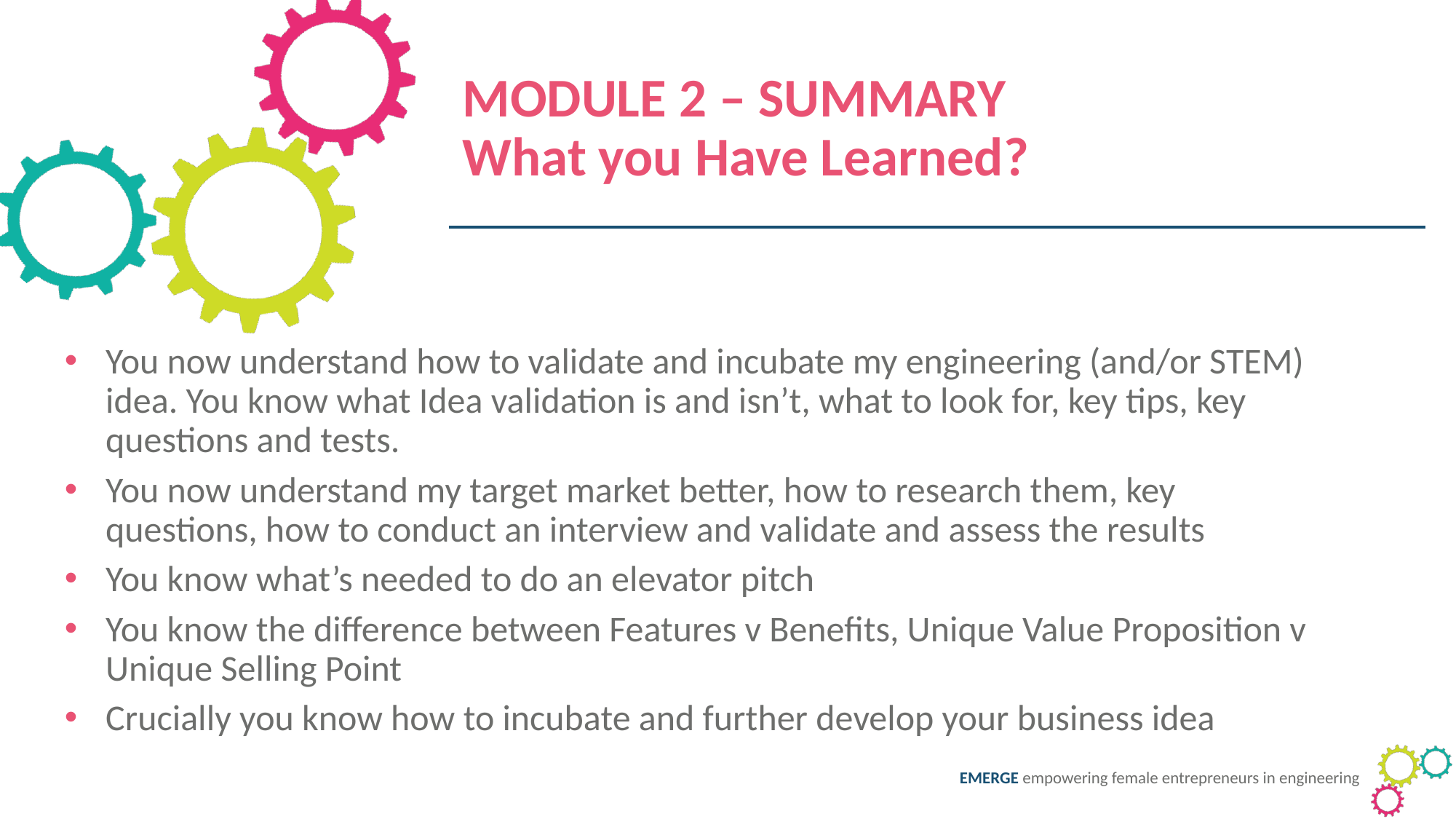

MODULE 2 – SUMMARY
What you Have Learned?
You now understand how to validate and incubate my engineering (and/or STEM) idea. You know what Idea validation is and isn’t, what to look for, key tips, key questions and tests.
You now understand my target market better, how to research them, key questions, how to conduct an interview and validate and assess the results
You know what’s needed to do an elevator pitch
You know the difference between Features v Benefits, Unique Value Proposition v Unique Selling Point
Crucially you know how to incubate and further develop your business idea